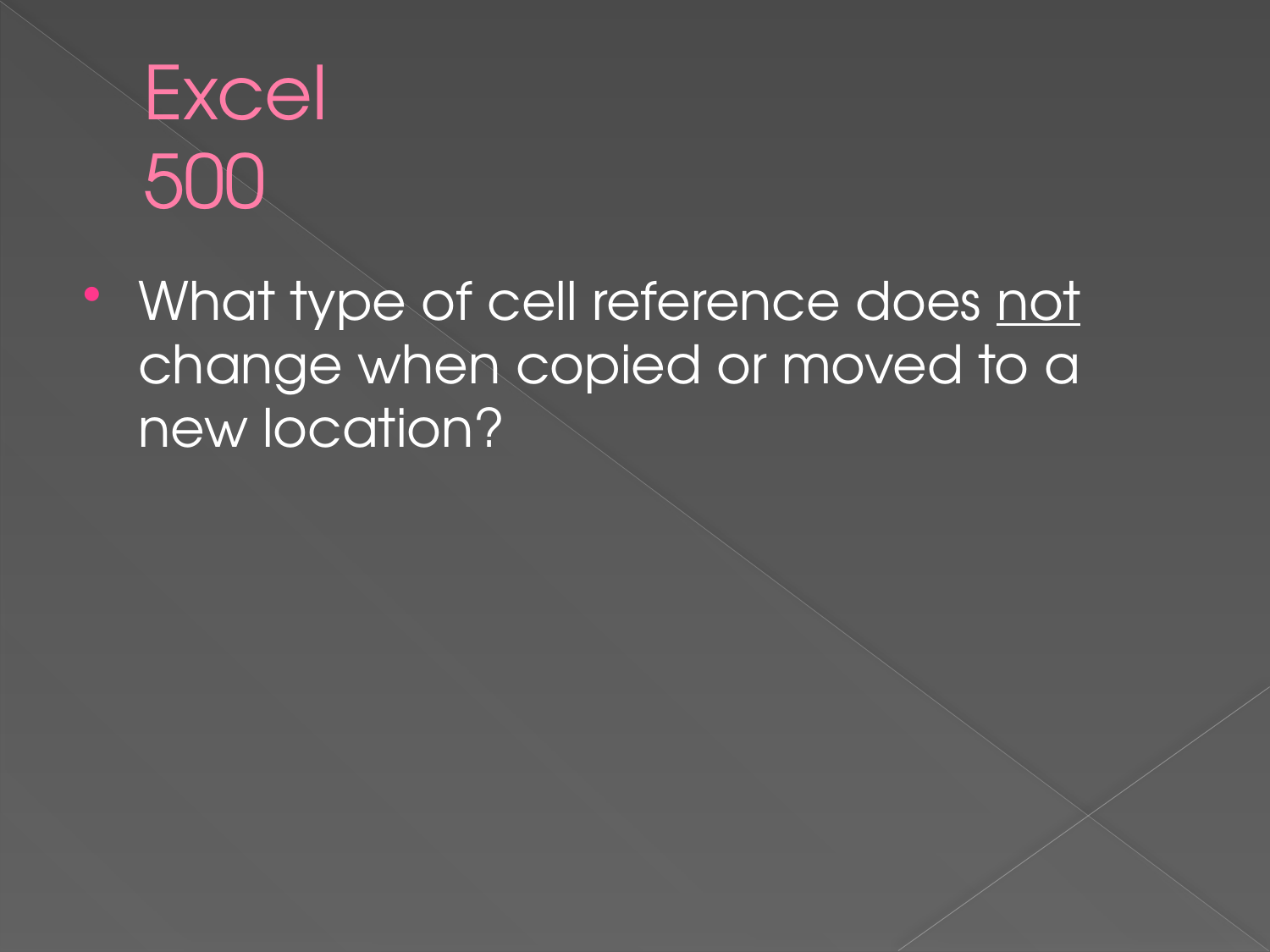

# Excel 500
What type of cell reference does not change when copied or moved to a new location?